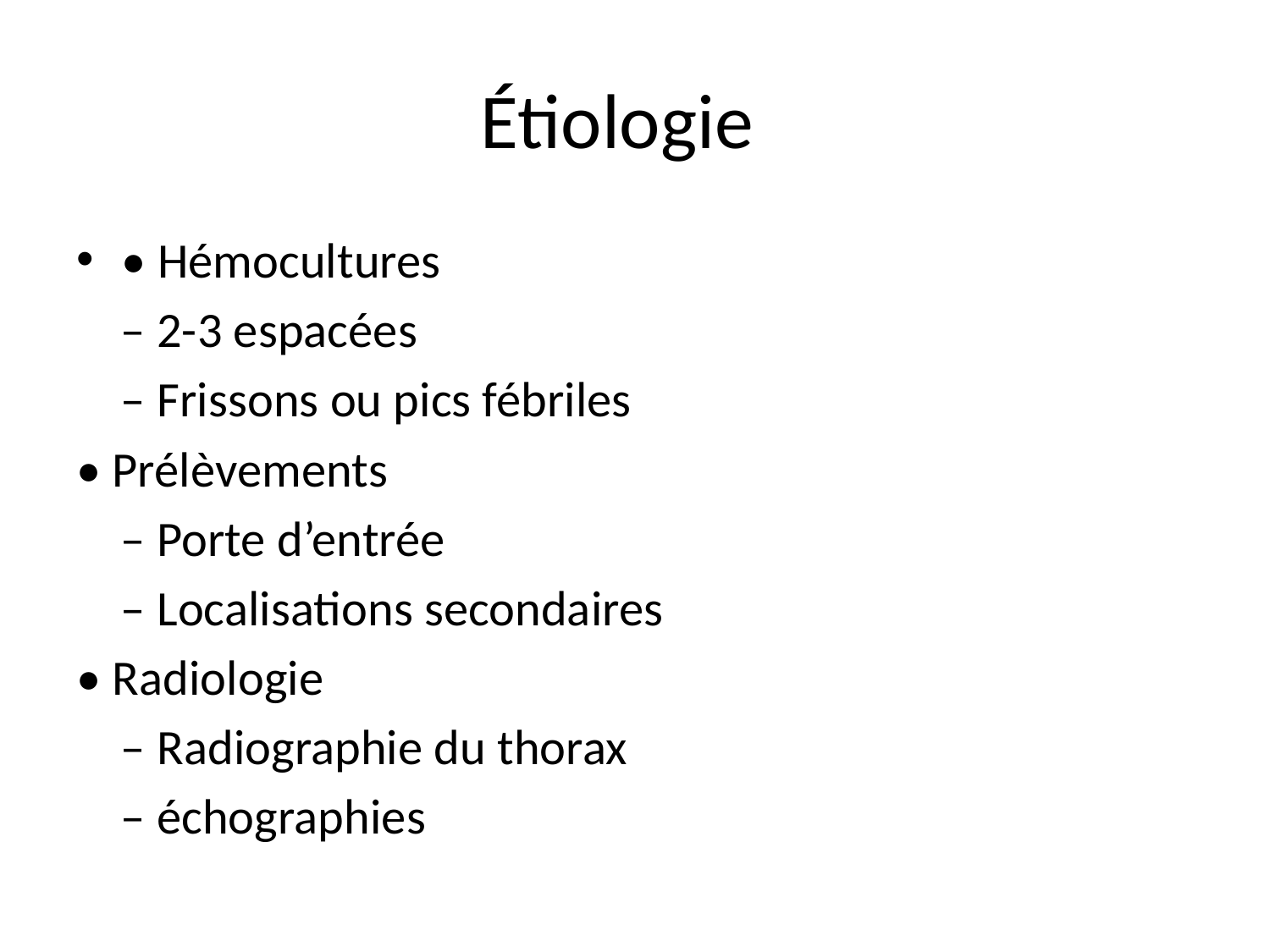

# Étiologie
• Hémocultures
    – 2-3 espacées
    – Frissons ou pics fébriles
• Prélèvements
    – Porte d’entrée
    – Localisations secondaires
• Radiologie
    – Radiographie du thorax
    – échographies